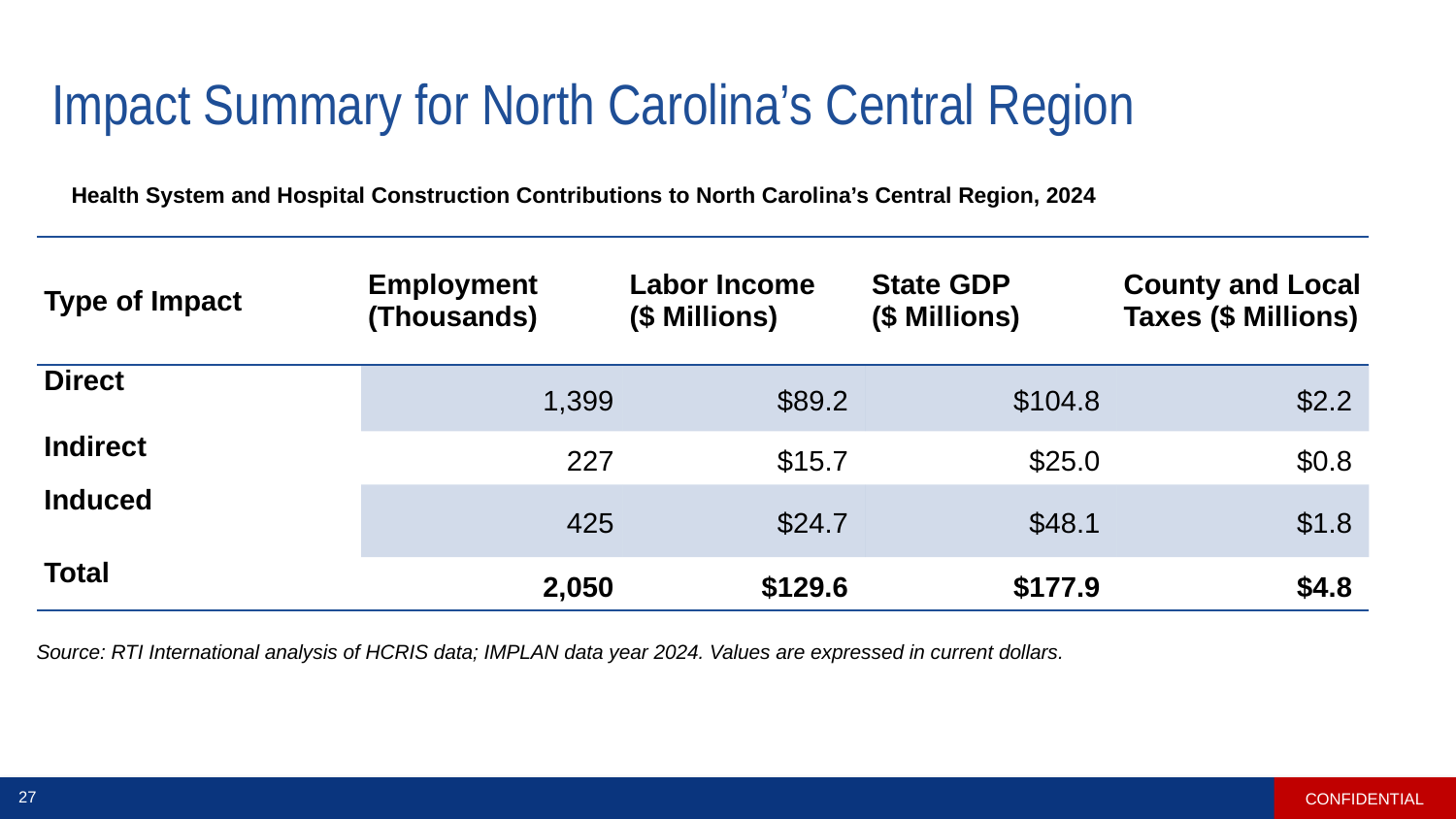

# Impact Summary for North Carolina’s Central Region
Health System and Hospital Construction Contributions to North Carolina’s Central Region, 2024
| Type of Impact | Employment (Thousands) | Labor Income ($ Millions) | State GDP ($ Millions) | County and Local Taxes ($ Millions) |
| --- | --- | --- | --- | --- |
| Direct | 1,399 | $89.2 | $104.8 | $2.2 |
| Indirect | 227 | $15.7 | $25.0 | $0.8 |
| Induced | 425 | $24.7 | $48.1 | $1.8 |
| Total | 2,050 | $129.6 | $177.9 | $4.8 |
Source: RTI International analysis of HCRIS data; IMPLAN data year 2024. Values are expressed in current dollars.
CONFIDENTIAL
27